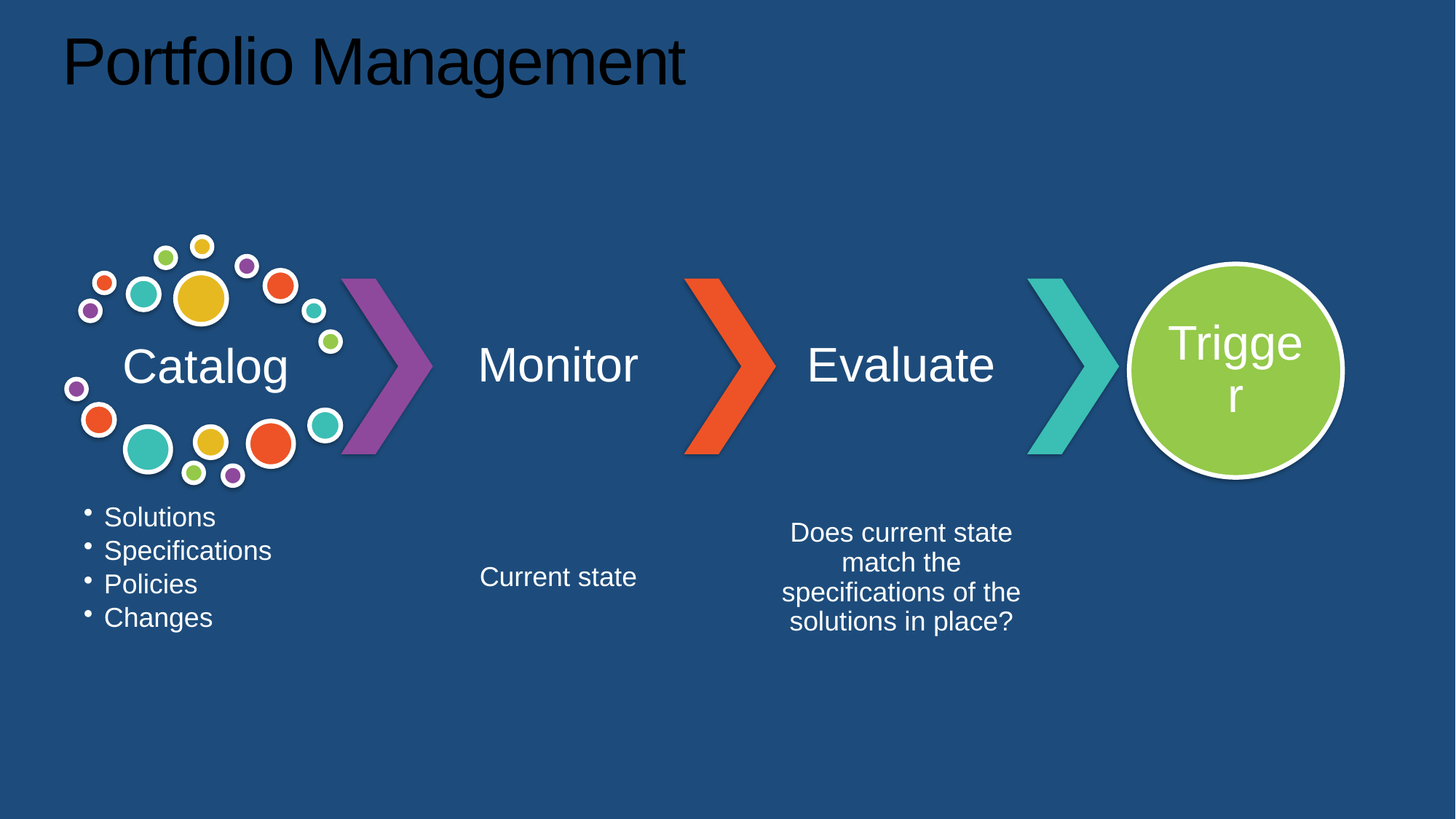

# Portfolio Management

Trigger

Monitor
Evaluate

Catalog

Solutions
Specifications
Policies
Changes
Current state
Does current state match the specifications of the solutions in place?